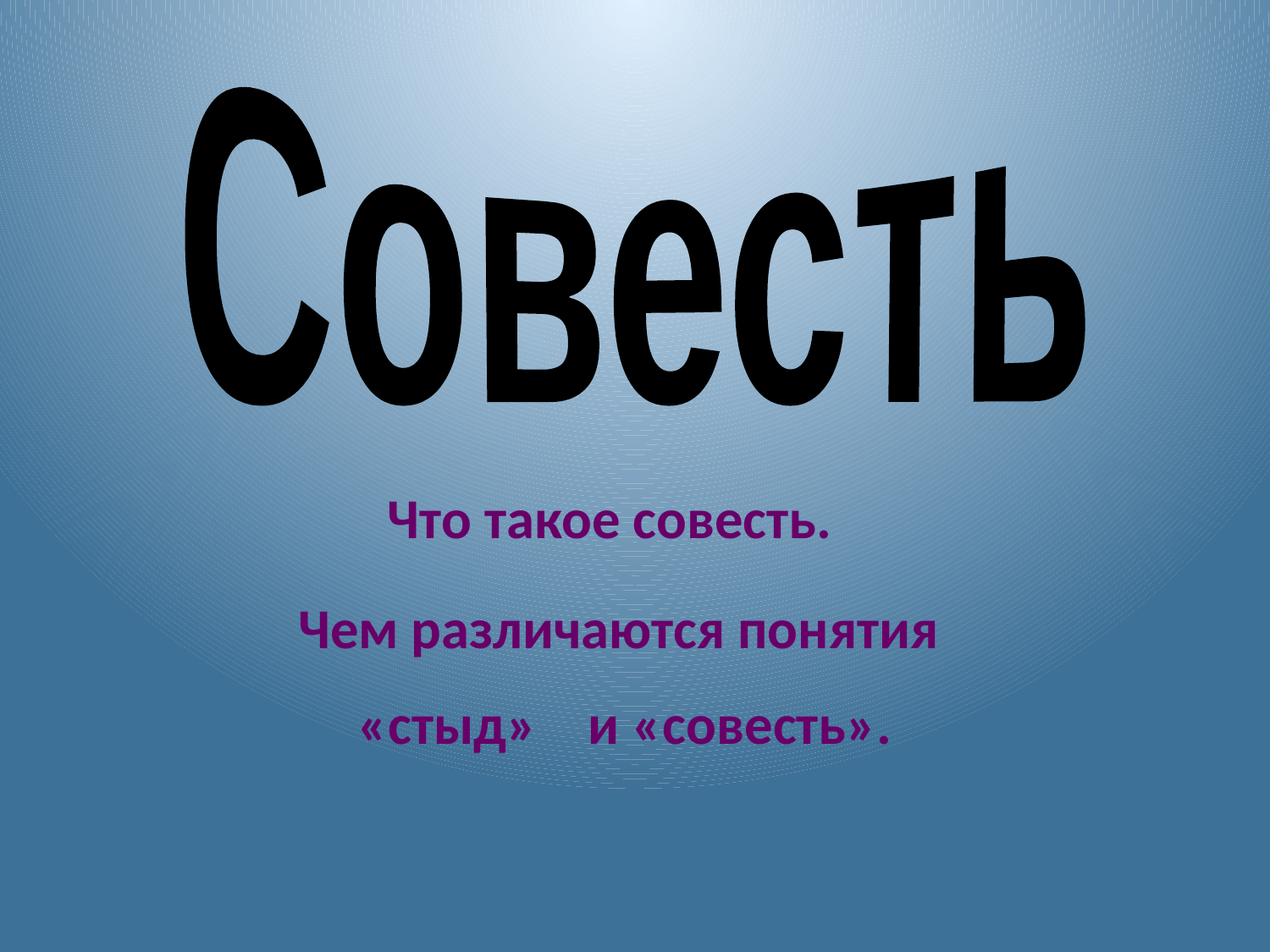

Cовесть
Что такое совесть.
Чем различаются понятия
«стыд»    и «совесть».